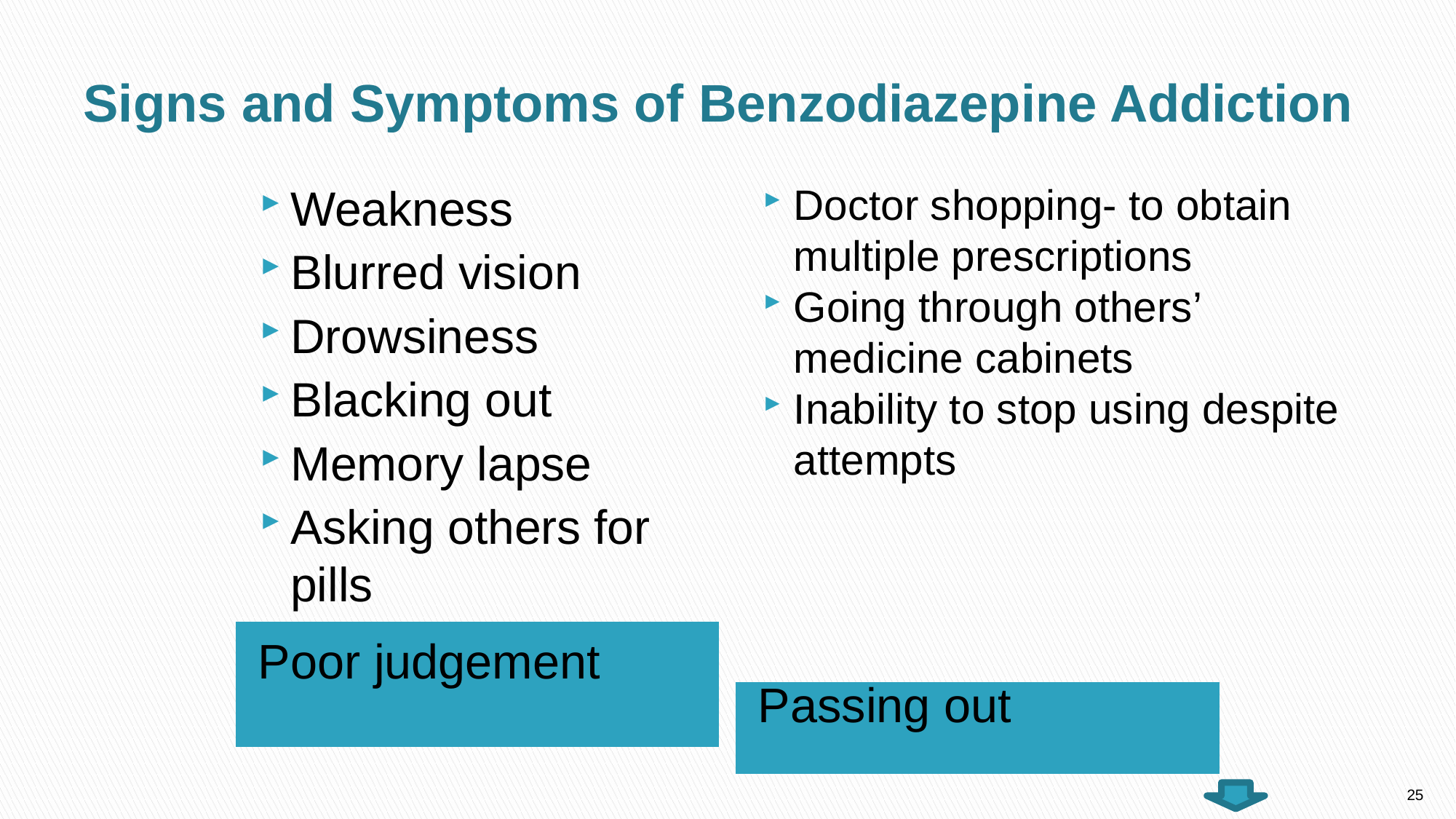

# Signs and Symptoms of Benzodiazepine Addiction
Weakness
Blurred vision
Drowsiness
Blacking out
Memory lapse
Asking others for pills

Doctor shopping- to obtain multiple prescriptions
Going through others’ medicine cabinets
Inability to stop using despite attempts

Poor judgement

Passing out

25